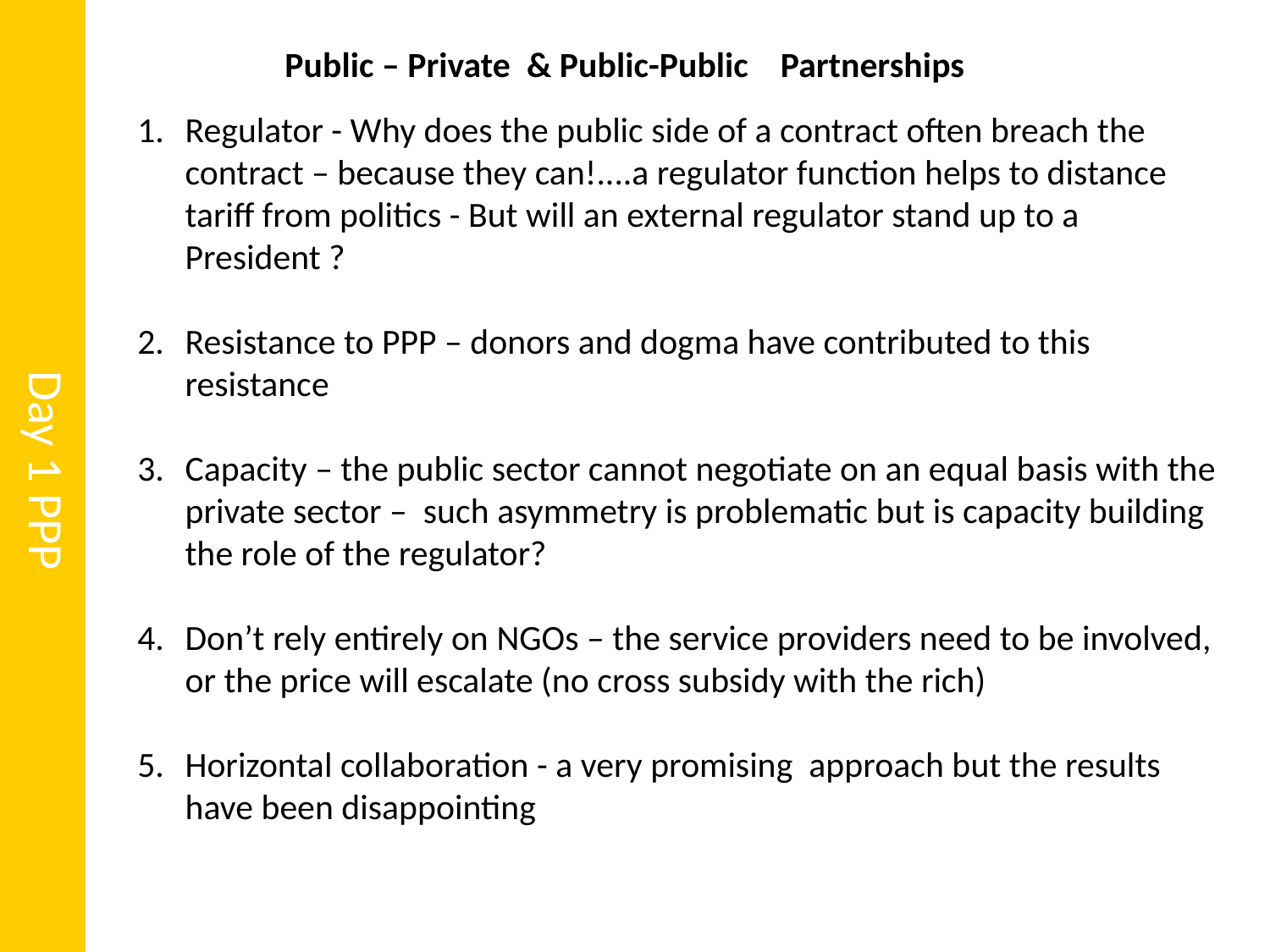

Day 1 PPP
Public – Private  & Public-Public    Partnerships
Regulator - Why does the public side of a contract often breach the contract – because they can!....a regulator function helps to distance tariff from politics - But will an external regulator stand up to a President ?

Resistance to PPP – donors and dogma have contributed to this resistance

Capacity – the public sector cannot negotiate on an equal basis with the private sector –  such asymmetry is problematic but is capacity building the role of the regulator?

Don’t rely entirely on NGOs – the service providers need to be involved, or the price will escalate (no cross subsidy with the rich)

Horizontal collaboration - a very promising  approach but the results have been disappointing